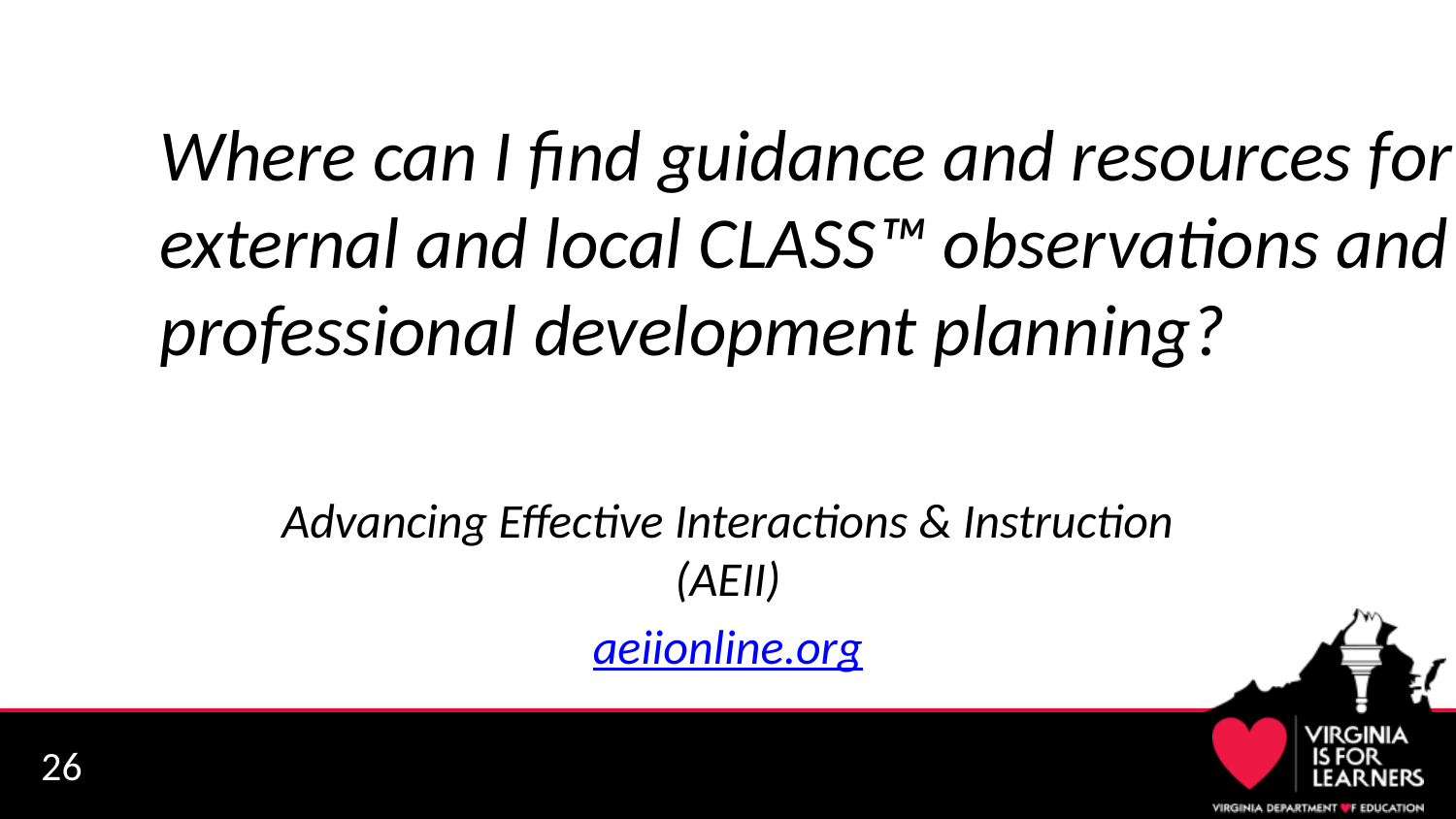

# Where can I find guidance and resources for external and local CLASS™ observations and professional development planning?
Advancing Effective Interactions & Instruction (AEII)
aeiionline.org